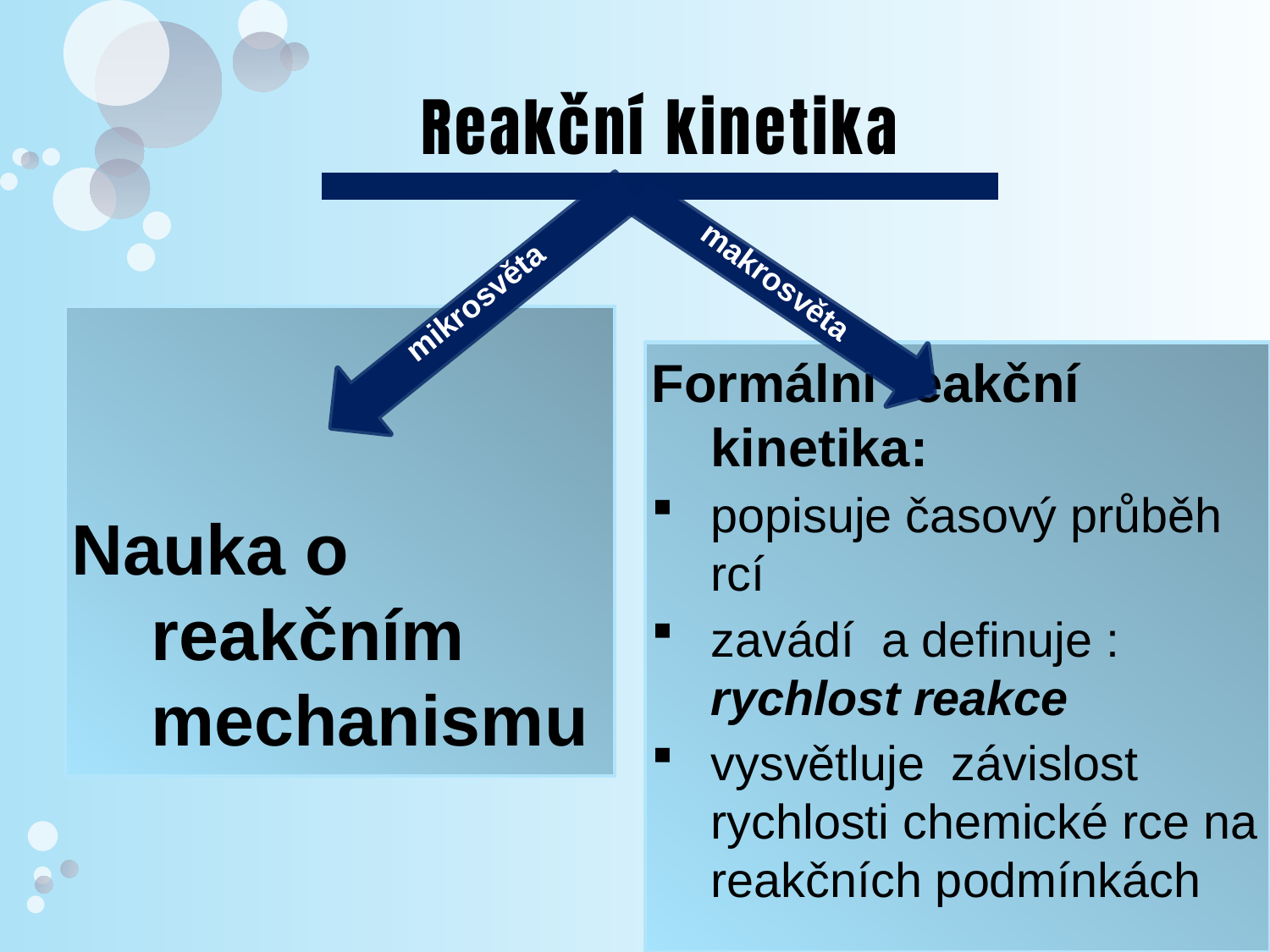

# Reakční kinetika
mikrosvěta

makrosvěta

Nauka o reakčním mechanismu

Formální reakční kinetika:
popisuje časový průběh rcí
zavádí  a definuje : rychlost reakce
vysvětluje  závislost rychlosti chemické rce na reakčních podmínkách